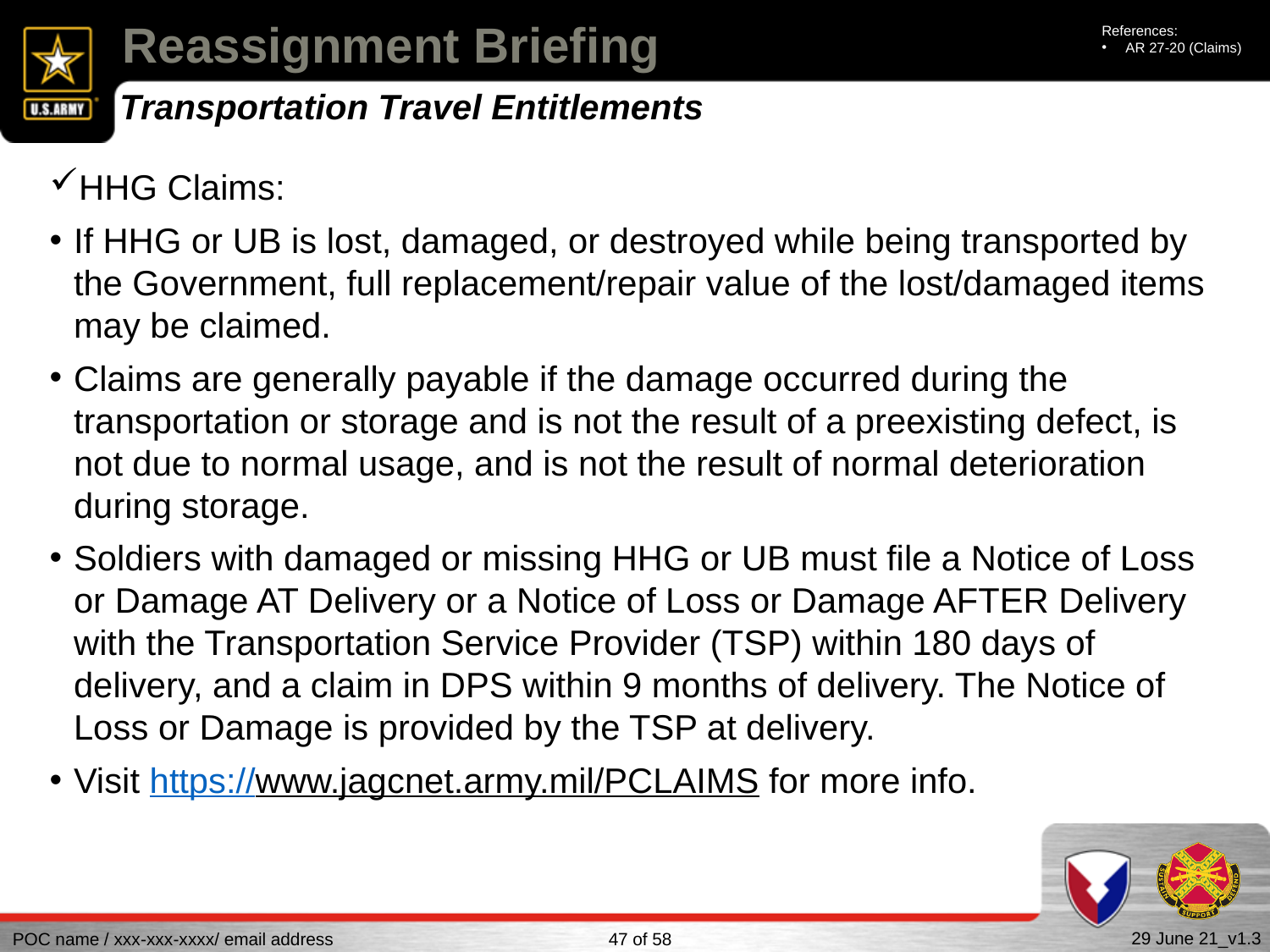

# Reassignment Briefing
References:
AR 27-20 (Claims)
Transportation Travel Entitlements
HHG Claims:
If HHG or UB is lost, damaged, or destroyed while being transported by the Government, full replacement/repair value of the lost/damaged items may be claimed.
Claims are generally payable if the damage occurred during the  transportation or storage and is not the result of a preexisting defect, is not due to normal usage, and is not the result of normal deterioration during storage.
Soldiers with damaged or missing HHG or UB must file a Notice of Loss or Damage AT Delivery or a Notice of Loss or Damage AFTER Delivery with the Transportation Service Provider (TSP) within 180 days of delivery, and a claim in DPS within 9 months of delivery. The Notice of Loss or Damage is provided by the TSP at delivery.
Visit https://www.jagcnet.army.mil/PCLAIMS for more info.